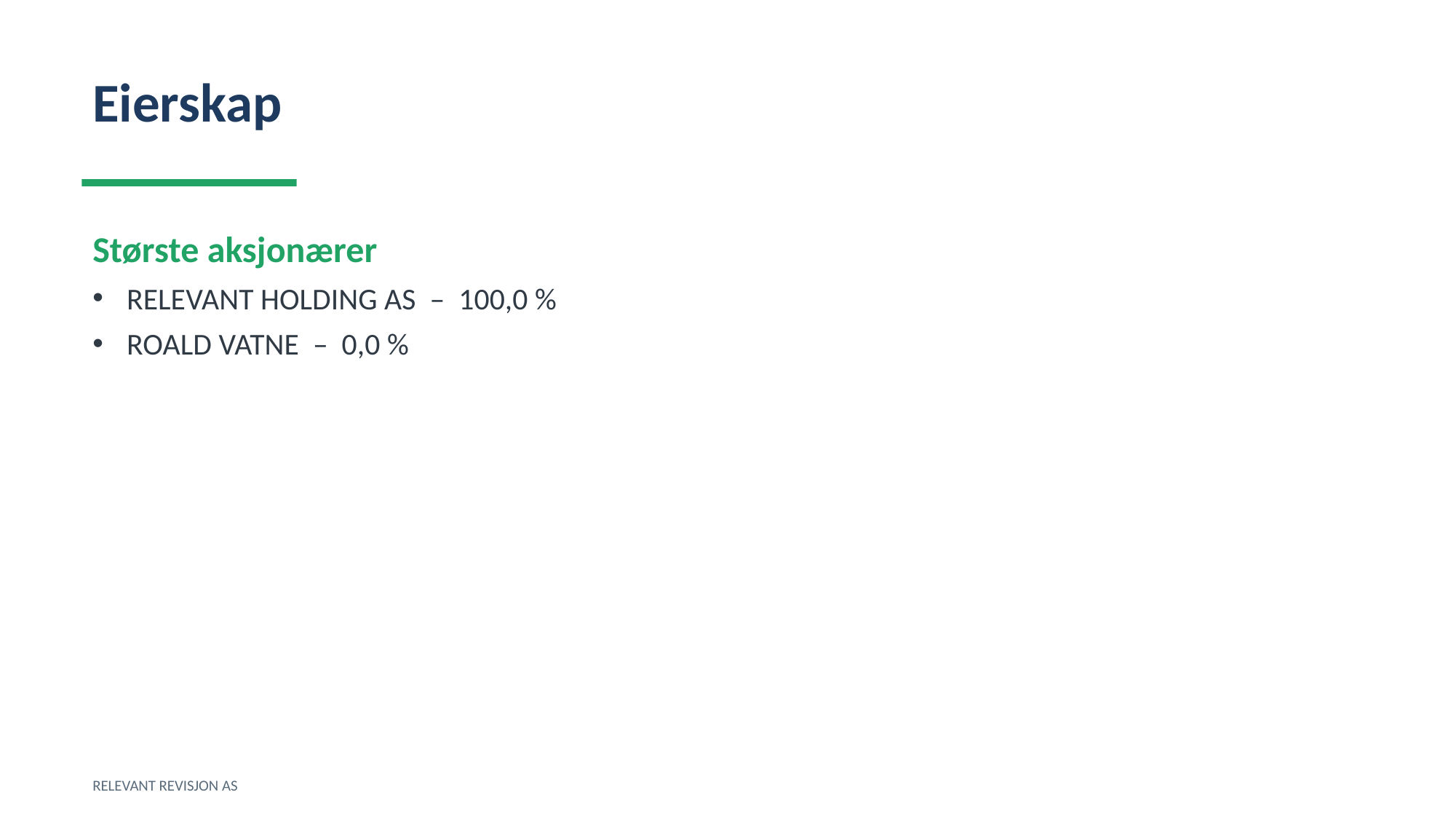

Eierskap

Største aksjonærer
RELEVANT HOLDING AS  –  100,0 %
ROALD VATNE  –  0,0 %
RELEVANT REVISJON AS